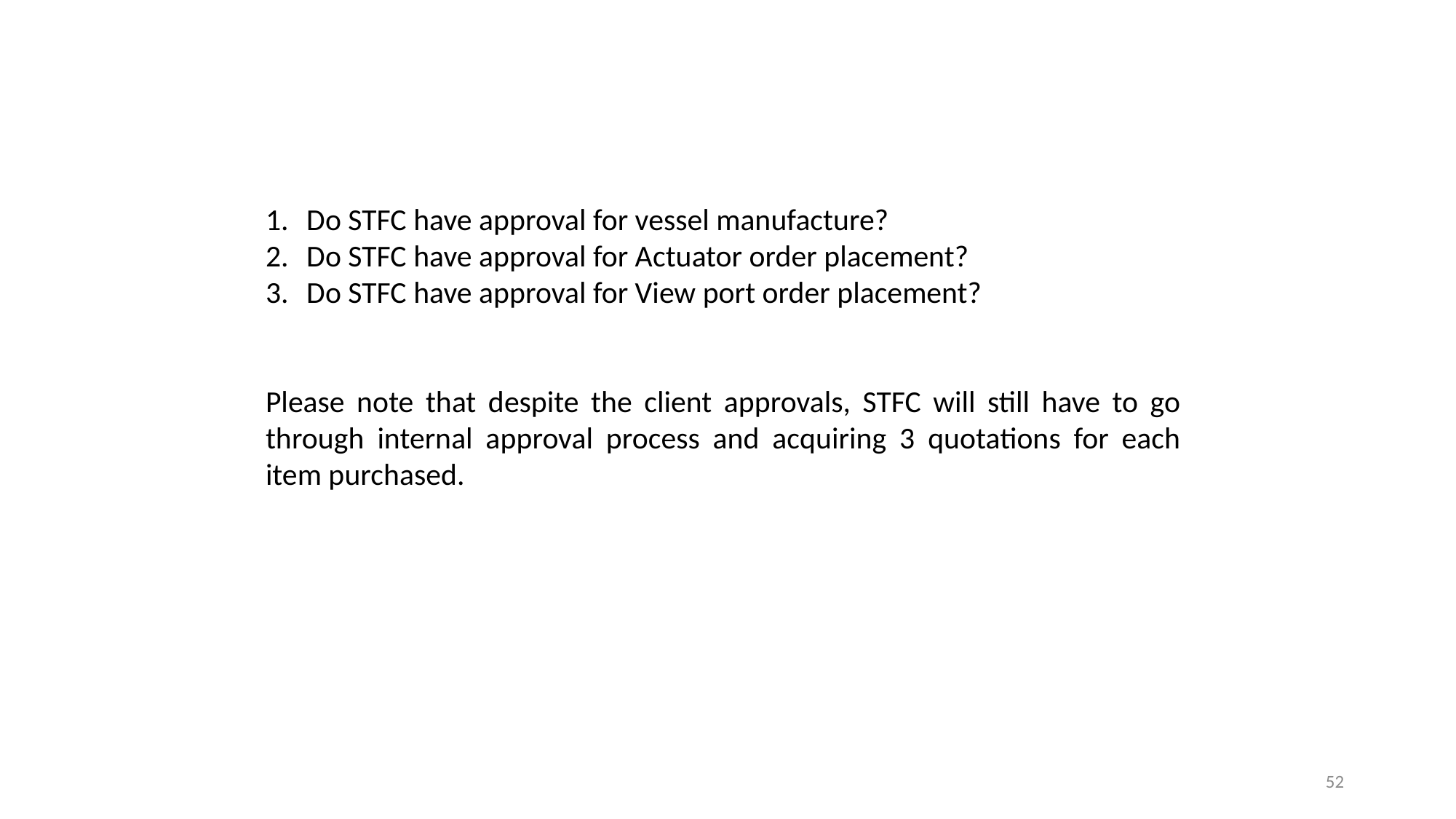

Do STFC have approval for vessel manufacture?
Do STFC have approval for Actuator order placement?
Do STFC have approval for View port order placement?

Please note that despite the client approvals, STFC will still have to go through internal approval process and acquiring 3 quotations for each item purchased.
52